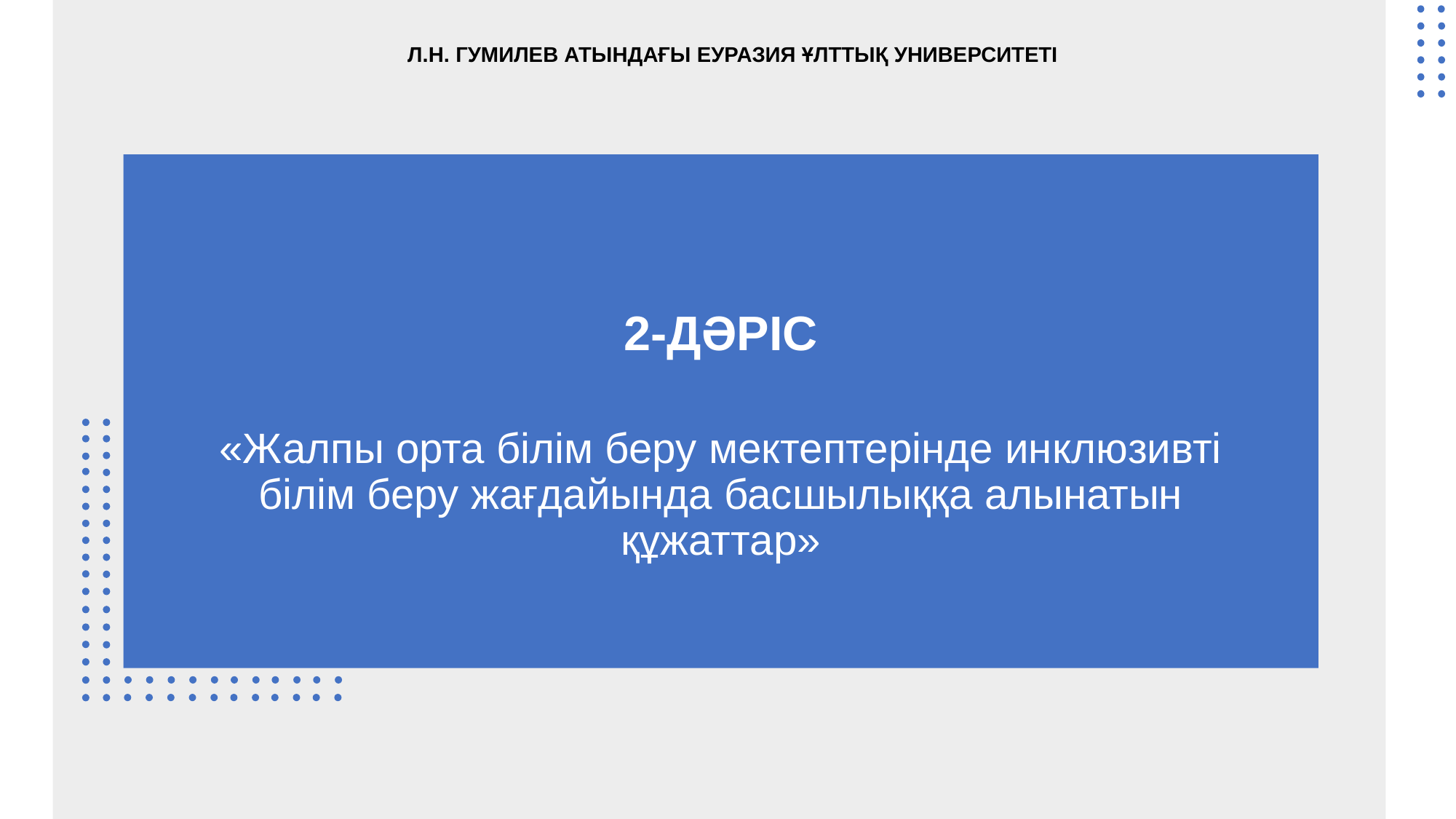

Л.Н. ГУМИЛЕВ АТЫНДАҒЫ ЕУРАЗИЯ ҰЛТТЫҚ УНИВЕРСИТЕТІ

2-ДӘРІС

«Жалпы орта білім беру мектептерінде инклюзивті білім беру жағдайында басшылыққа алынатын құжаттар»